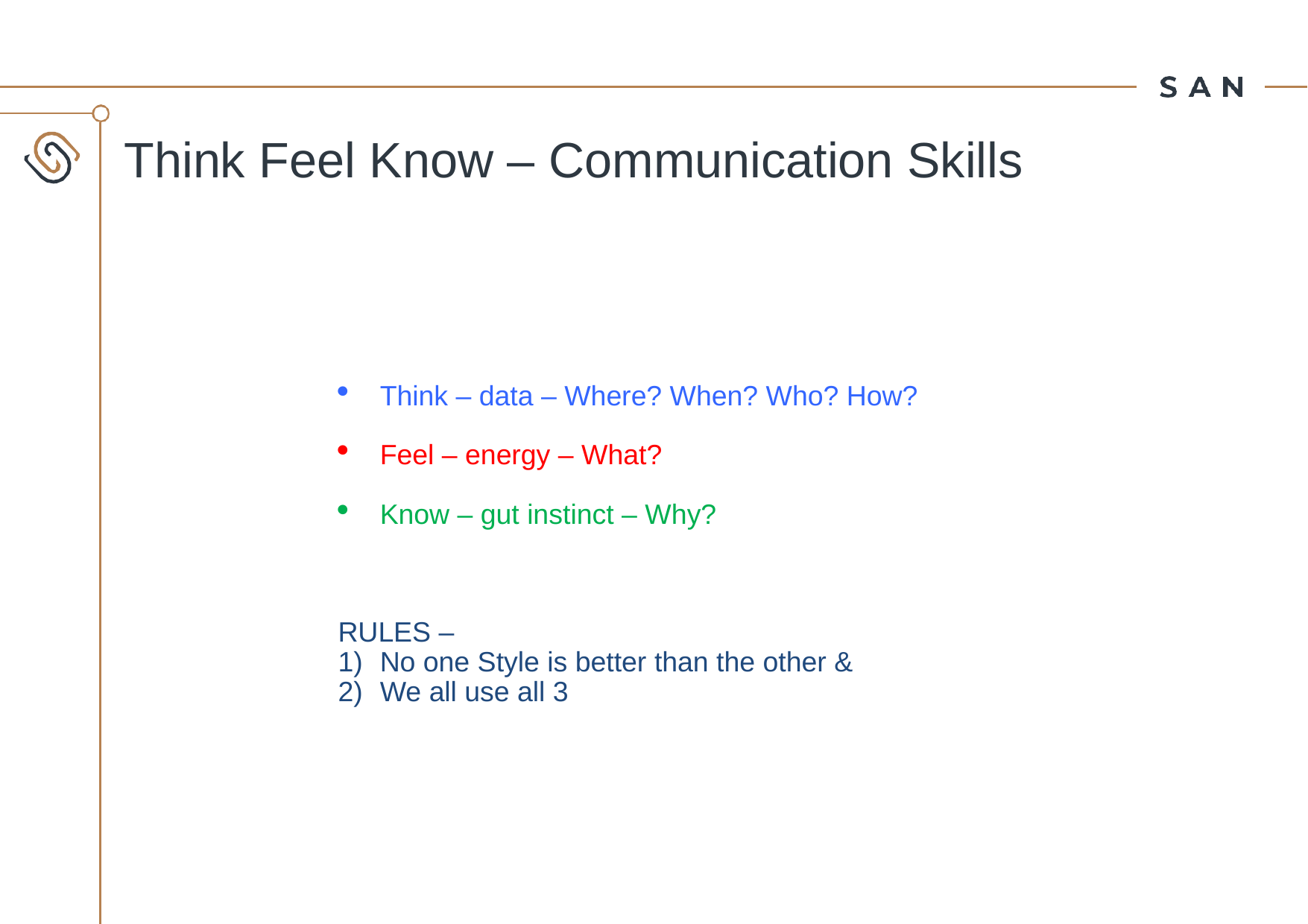

# Think Feel Know – Communication Skills
Think – data – Where? When? Who? How?

Feel – energy – What?

Know – gut instinct – Why?

RULES –
No one Style is better than the other &
We all use all 3